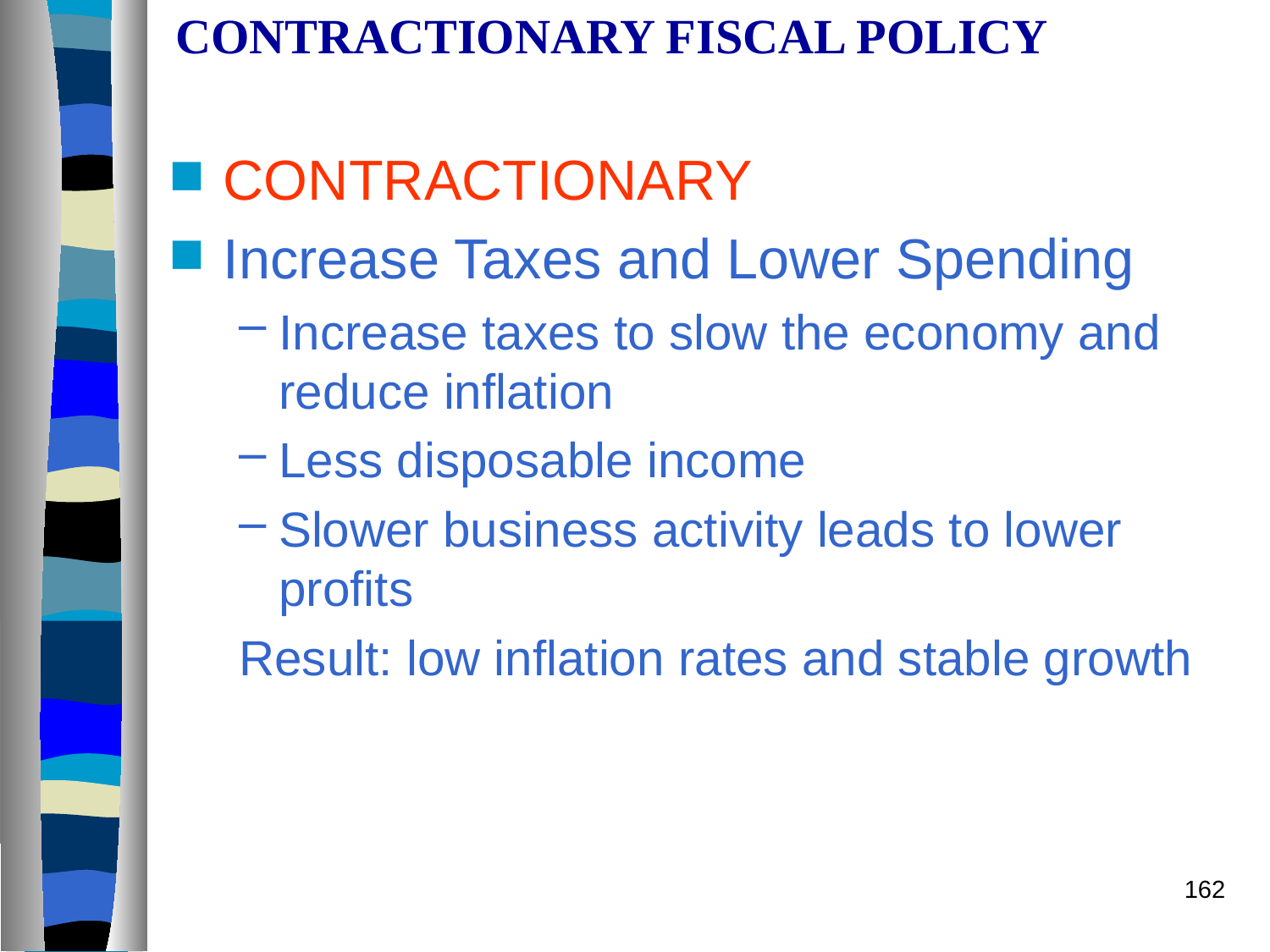

# CONTRACTIONARY FISCAL POLICY
CONTRACTIONARY
Increase Taxes and Lower Spending
Increase taxes to slow the economy and reduce inflation
Less disposable income
Slower business activity leads to lower profits
Result: low inflation rates and stable growth

162